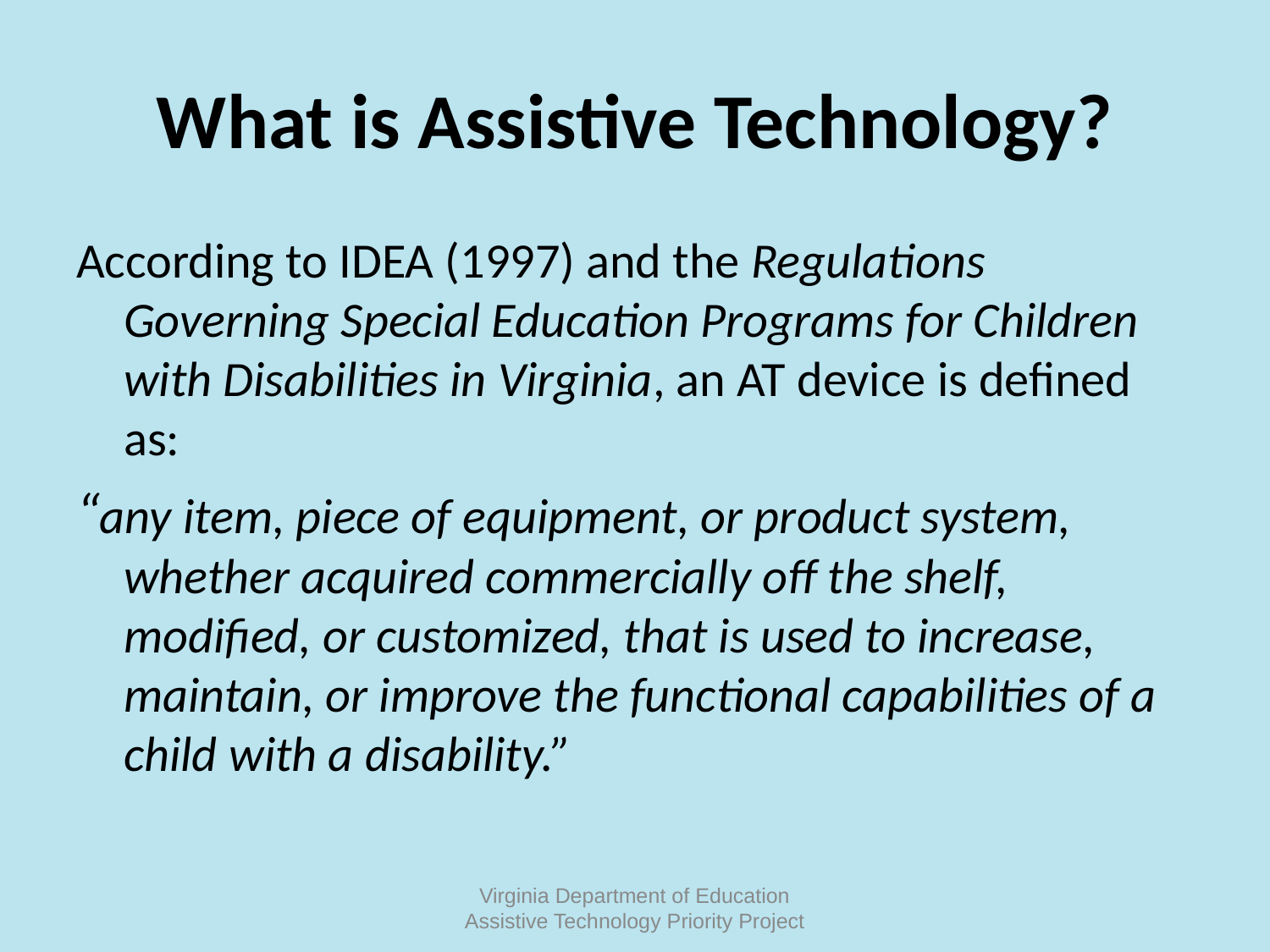

# What is Assistive Technology?
According to IDEA (1997) and the Regulations Governing Special Education Programs for Children with Disabilities in Virginia, an AT device is defined as:
“any item, piece of equipment, or product system, whether acquired commercially off the shelf, modified, or customized, that is used to increase, maintain, or improve the functional capabilities of a child with a disability.”

Virginia Department of Education Assistive Technology Priority Project